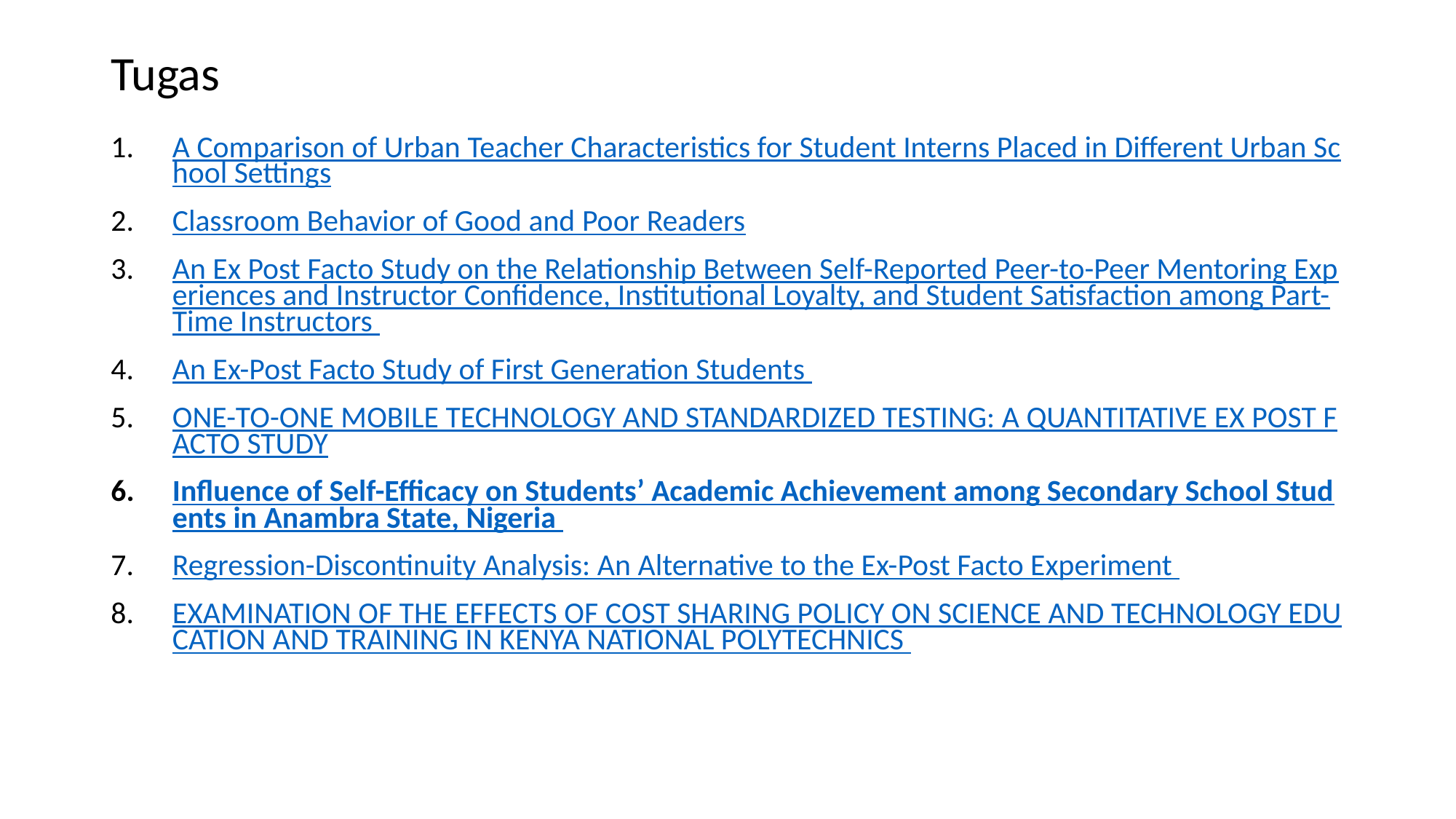

# Tugas
A Comparison of Urban Teacher Characteristics for Student Interns Placed in Different Urban School Settings
Classroom Behavior of Good and Poor Readers
An Ex Post Facto Study on the Relationship Between Self-Reported Peer-to-Peer Mentoring Experiences and Instructor Confidence, Institutional Loyalty, and Student Satisfaction among Part-Time Instructors
An Ex-Post Facto Study of First Generation Students
ONE-TO-ONE MOBILE TECHNOLOGY AND STANDARDIZED TESTING: A QUANTITATIVE EX POST FACTO STUDY
Influence of Self-Efficacy on Students’ Academic Achievement among Secondary School Students in Anambra State, Nigeria
Regression-Discontinuity Analysis: An Alternative to the Ex-Post Facto Experiment
EXAMINATION OF THE EFFECTS OF COST SHARING POLICY ON SCIENCE AND TECHNOLOGY EDUCATION AND TRAINING IN KENYA NATIONAL POLYTECHNICS